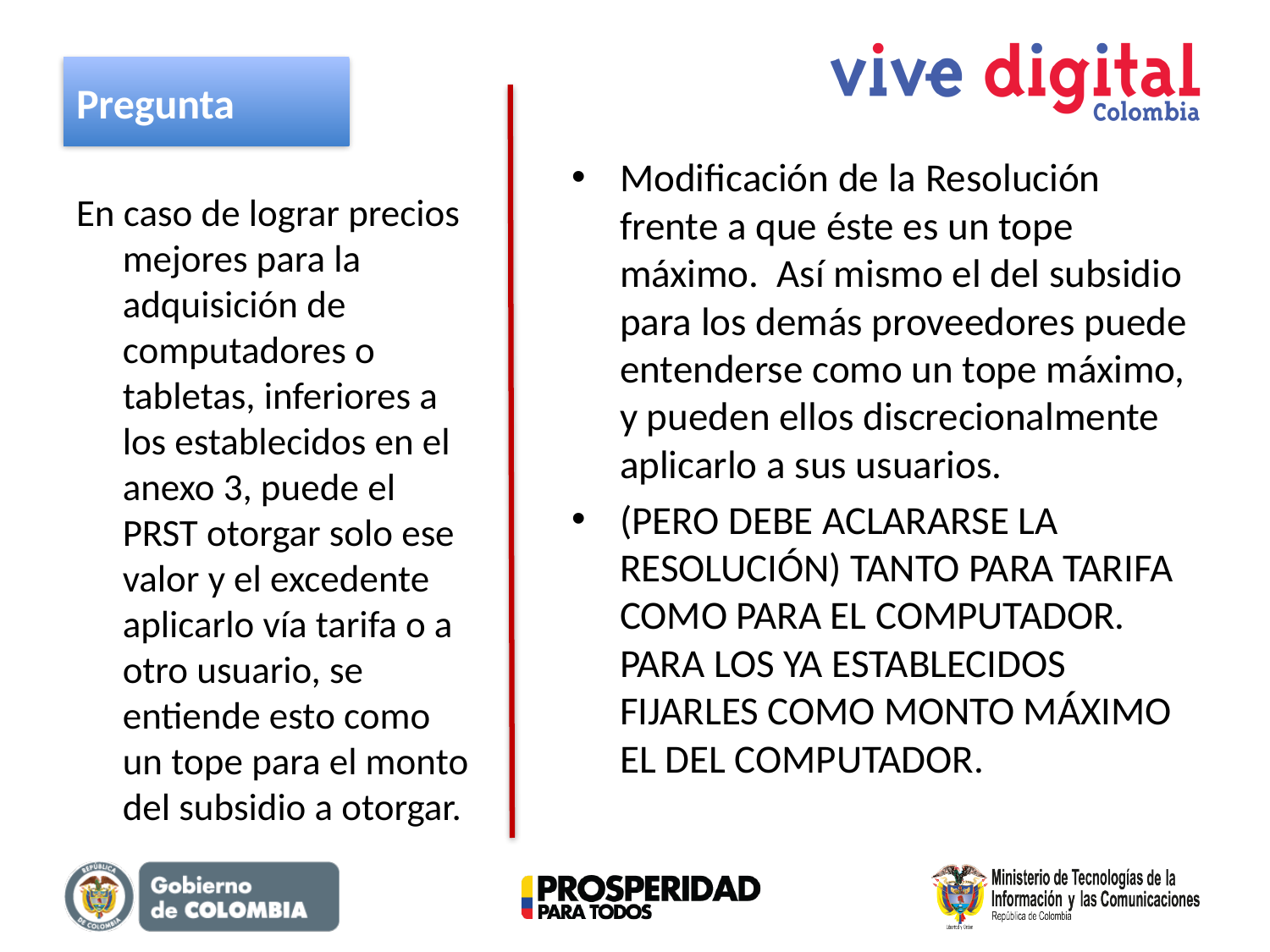

Pregunta
Modificación de la Resolución frente a que éste es un tope máximo.  Así mismo el del subsidio para los demás proveedores puede entenderse como un tope máximo, y pueden ellos discrecionalmente aplicarlo a sus usuarios.
(PERO DEBE ACLARARSE LA RESOLUCIÓN) TANTO PARA TARIFA COMO PARA EL COMPUTADOR. PARA LOS YA ESTABLECIDOS FIJARLES COMO MONTO MÁXIMO EL DEL COMPUTADOR.

En caso de lograr precios mejores para la adquisición de computadores o tabletas, inferiores a los establecidos en el anexo 3, puede el PRST otorgar solo ese valor y el excedente aplicarlo vía tarifa o a otro usuario, se entiende esto como un tope para el monto del subsidio a otorgar.